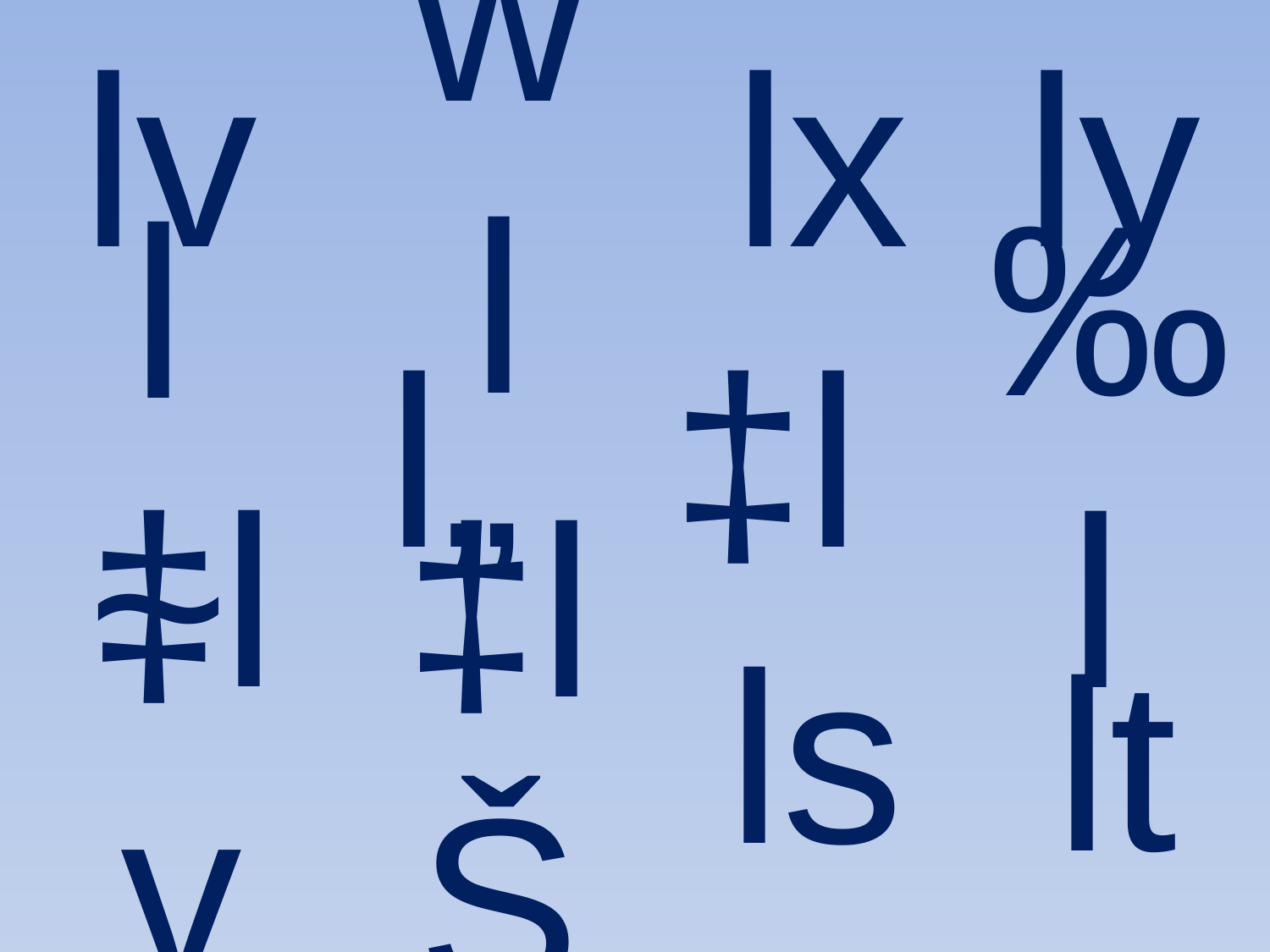

lv
wl
lx
ly
‰l
‡l
l~
l„
‡lv
‡lŠ
ls
lt